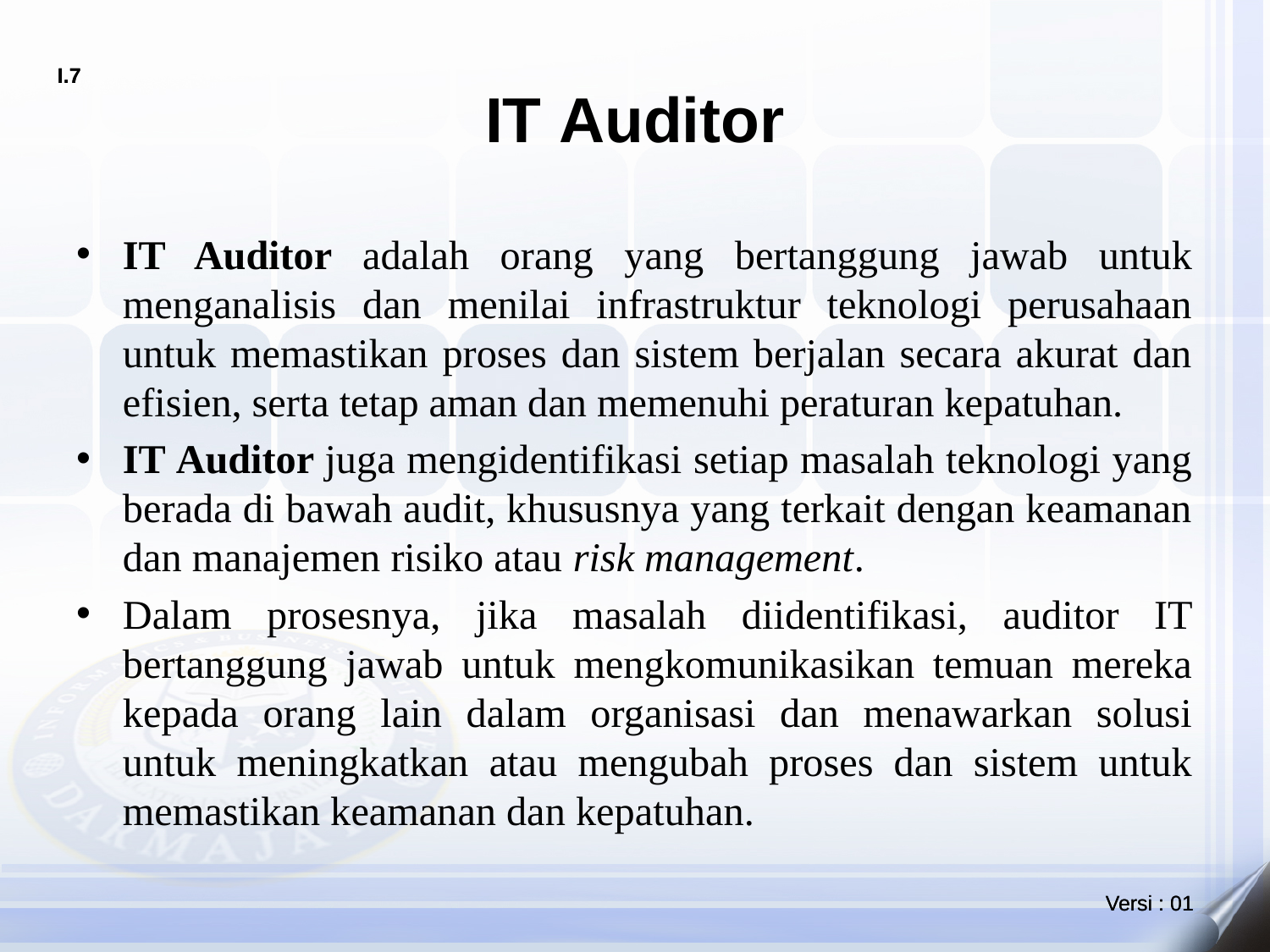

# IT Auditor
IT Auditor adalah orang yang bertanggung jawab untuk menganalisis dan menilai infrastruktur teknologi perusahaan untuk memastikan proses dan sistem berjalan secara akurat dan efisien, serta tetap aman dan memenuhi peraturan kepatuhan.
IT Auditor juga mengidentifikasi setiap masalah teknologi yang berada di bawah audit, khususnya yang terkait dengan keamanan dan manajemen risiko atau risk management.
Dalam prosesnya, jika masalah diidentifikasi, auditor IT bertanggung jawab untuk mengkomunikasikan temuan mereka kepada orang lain dalam organisasi dan menawarkan solusi untuk meningkatkan atau mengubah proses dan sistem untuk memastikan keamanan dan kepatuhan.